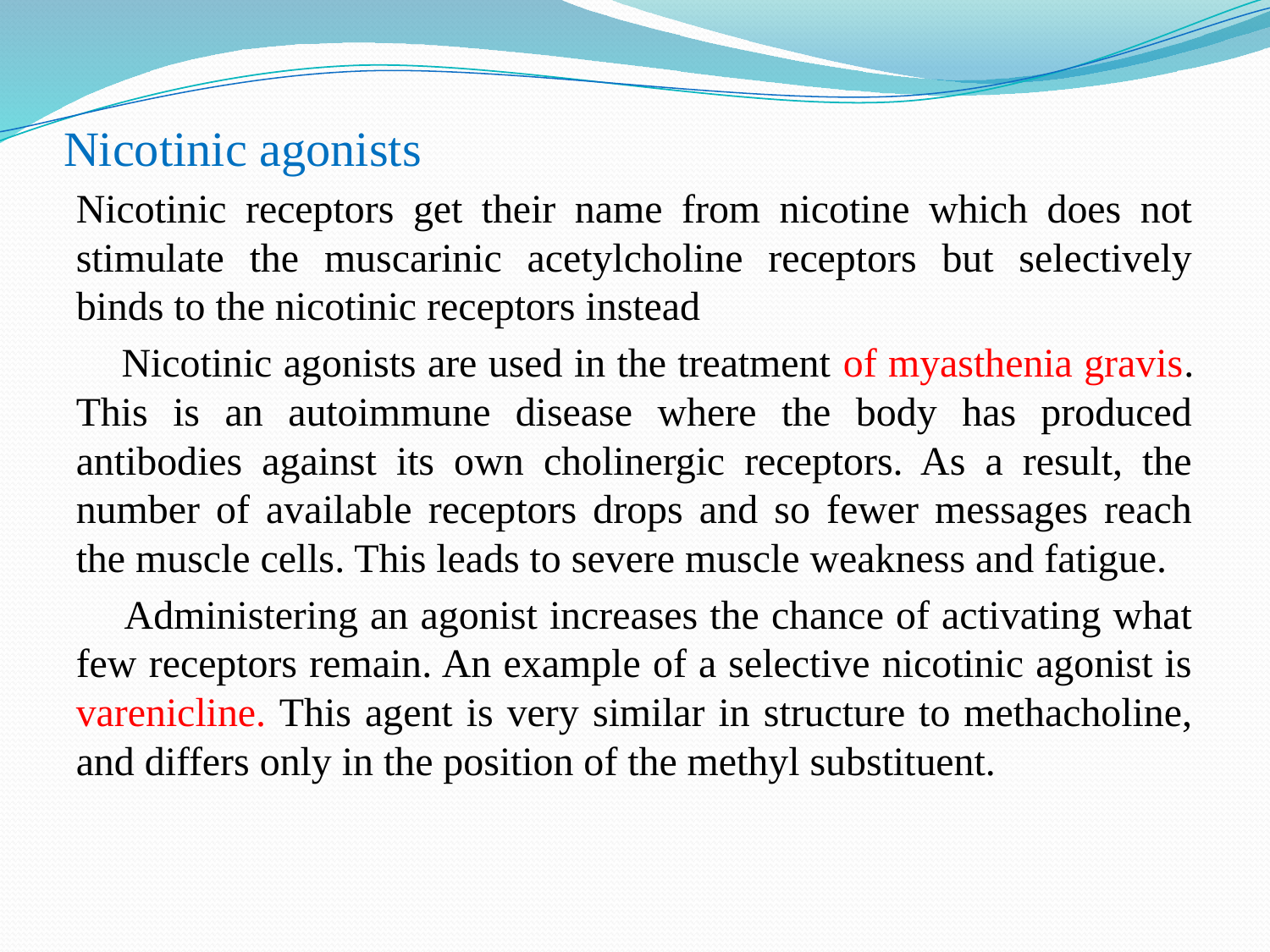

# Nicotinic agonists
Nicotinic receptors get their name from nicotine which does not stimulate the muscarinic acetylcholine receptors but selectively binds to the nicotinic receptors instead
    Nicotinic agonists are used in the treatment of myasthenia gravis. This is an autoimmune disease where the body has produced antibodies against its own cholinergic receptors. As a result, the number of available receptors drops and so fewer messages reach the muscle cells. This leads to severe muscle weakness and fatigue.
    Administering an agonist increases the chance of activating what few receptors remain. An example of a selective nicotinic agonist is varenicline. This agent is very similar in structure to methacholine, and differs only in the position of the methyl substituent.